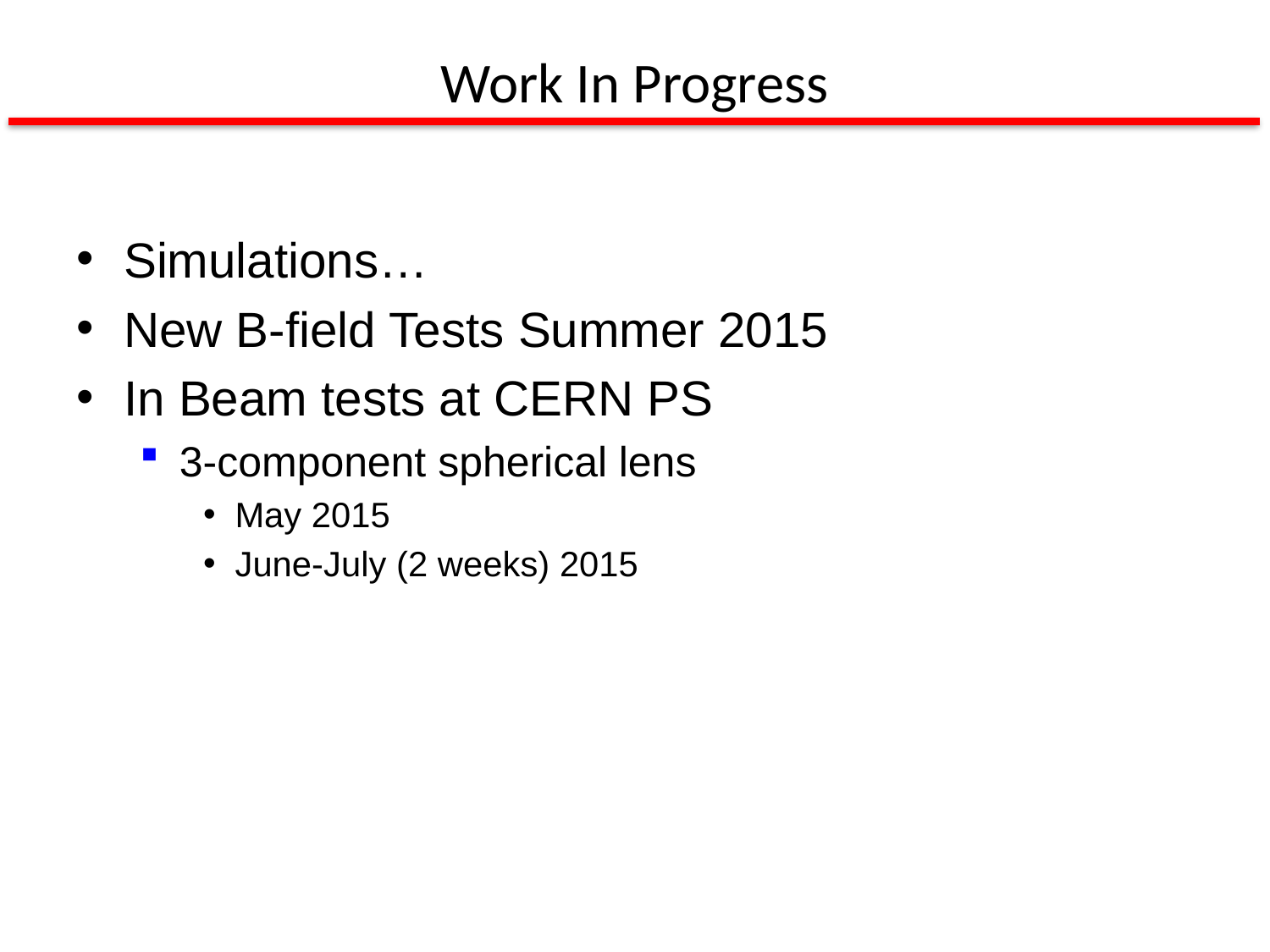

# Work In Progress
Simulations…
New B-field Tests Summer 2015
In Beam tests at CERN PS
3-component spherical lens
May 2015
June-July (2 weeks) 2015